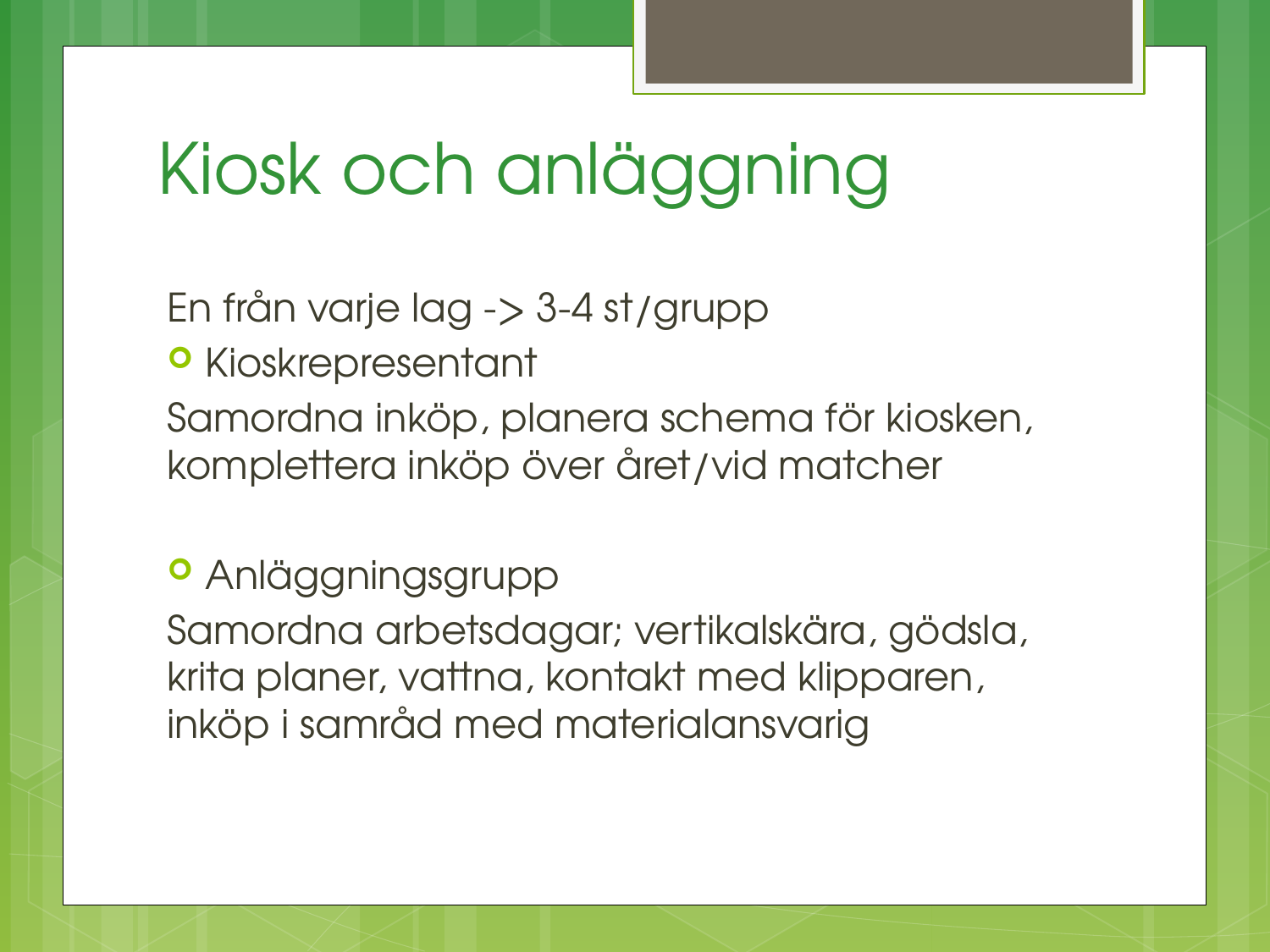

# Kiosk och anläggning
En från varje lag -> 3-4 st/grupp
Kioskrepresentant
Samordna inköp, planera schema för kiosken, komplettera inköp över året/vid matcher

Anläggningsgrupp
Samordna arbetsdagar; vertikalskära, gödsla, krita planer, vattna, kontakt med klipparen, inköp i samråd med materialansvarig